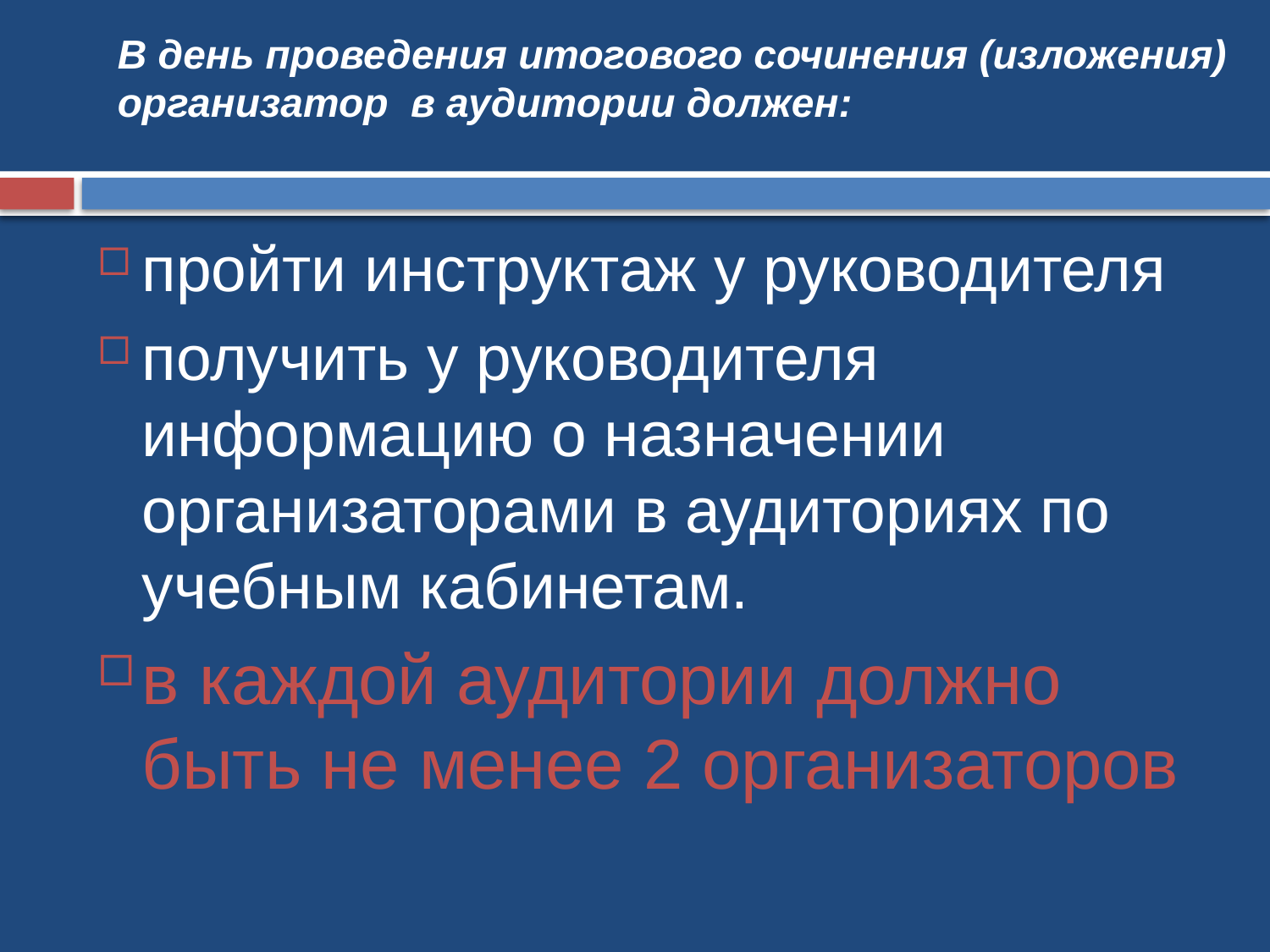

# В день проведения итогового сочинения (изложения) организатор  в аудитории должен:
пройти инструктаж у руководителя
получить у руководителя информацию о назначении организаторами в аудиториях по учебным кабинетам.
в каждой аудитории должно быть не менее 2 организаторов